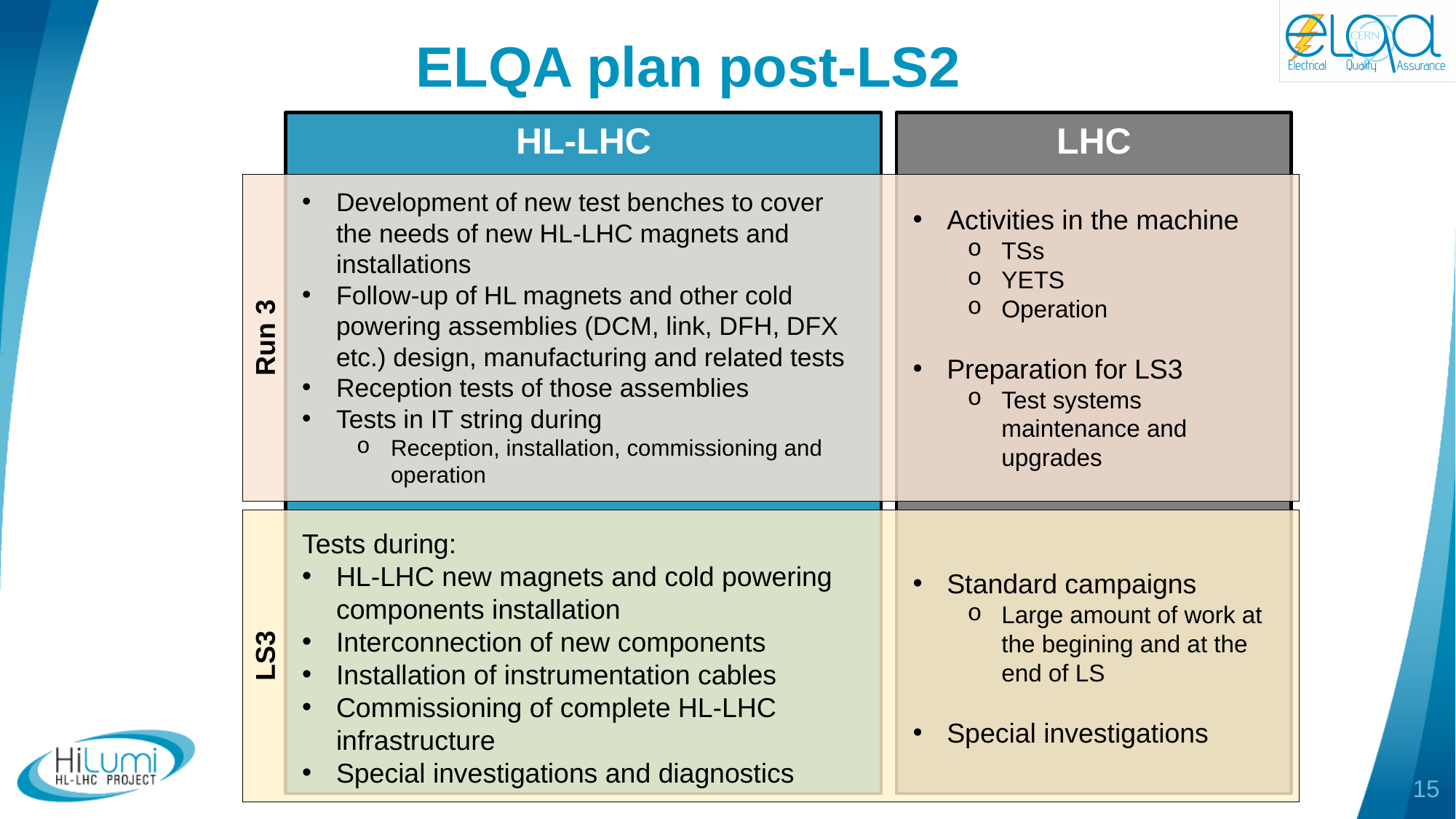

Run 3

# ELQA plan post-LS2
HL-LHC
LHC
LS3
Activities in the machine
TSs
YETS
Operation

Preparation for LS3
Test systems maintenance and upgrades
Development of new test benches to cover the needs of new HL-LHC magnets and installations
Follow-up of HL magnets and other cold powering assemblies (DCM, link, DFH, DFX etc.) design, manufacturing and related tests
Reception tests of those assemblies
Tests in IT string during
Reception, installation, commissioning and operation
Standard campaigns
Large amount of work at the begining and at the end of LS

Special investigations
Tests during:
HL-LHC new magnets and cold powering components installation
Interconnection of new components
Installation of instrumentation cables
Commissioning of complete HL-LHC infrastructure
Special investigations and diagnostics
15